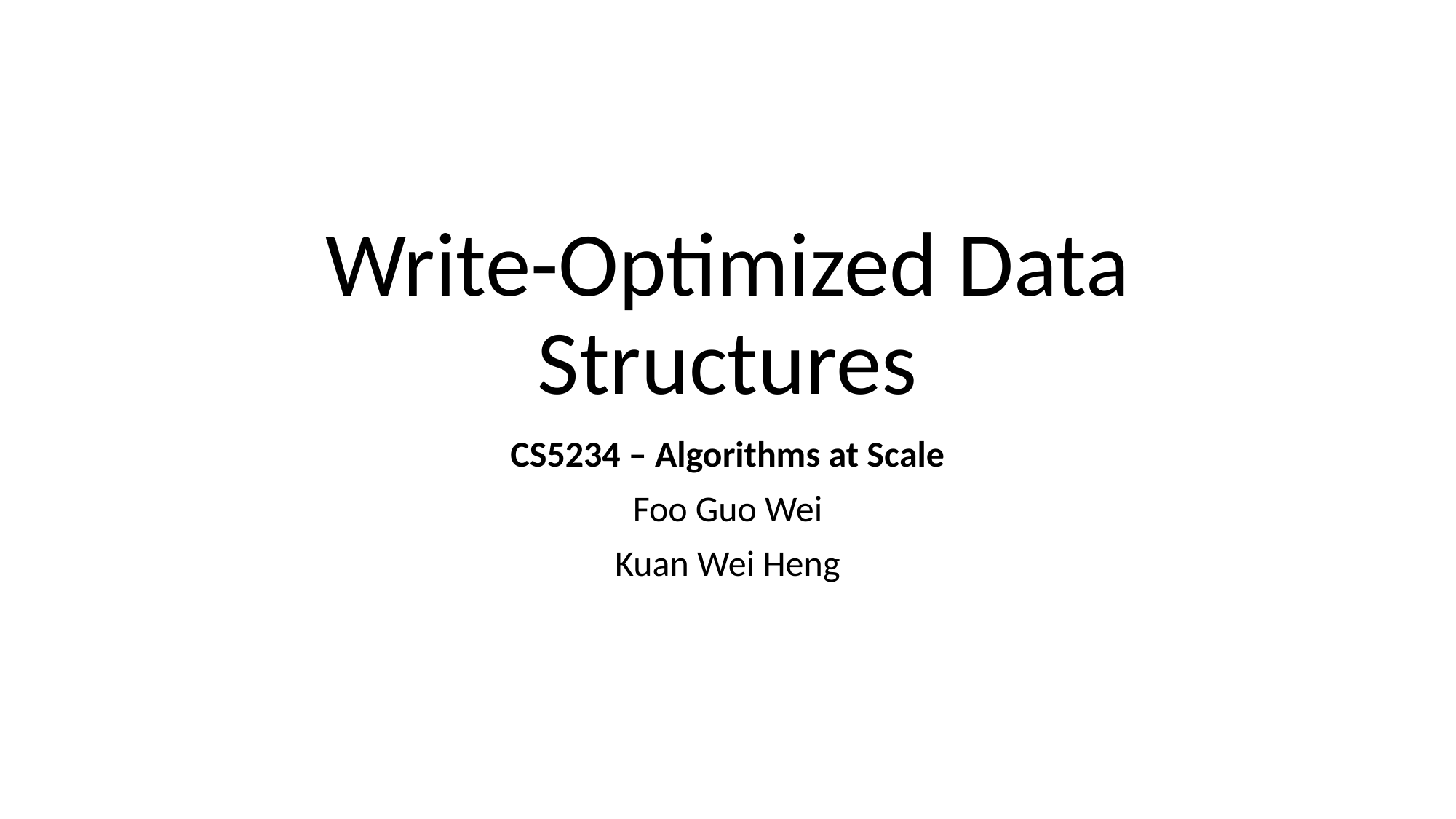

# Write-Optimized Data Structures
CS5234 – Algorithms at Scale
Foo Guo Wei
Kuan Wei Heng